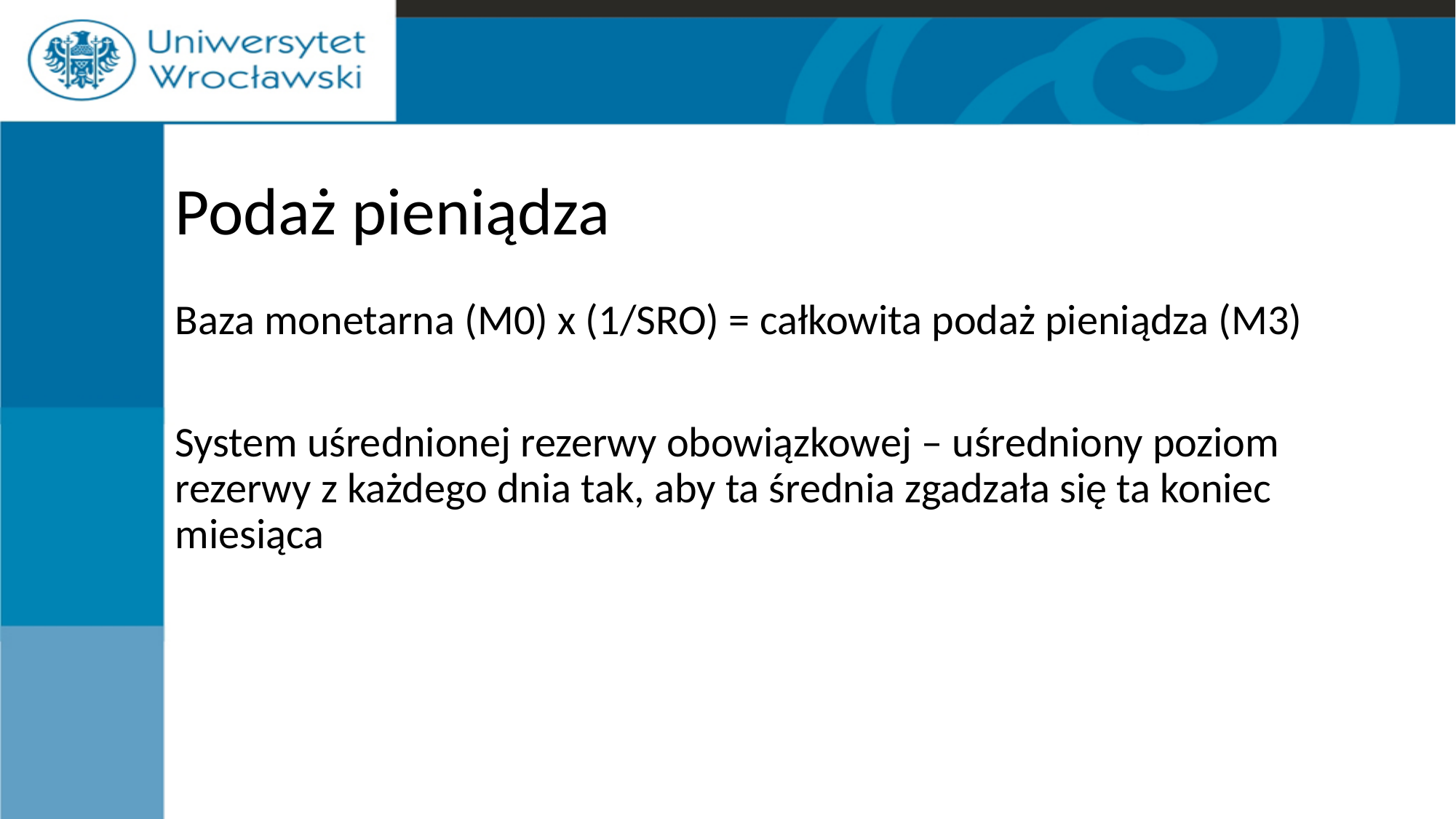

# Podaż pieniądza
Baza monetarna (M0) x (1/SRO) = całkowita podaż pieniądza (M3)

System uśrednionej rezerwy obowiązkowej – uśredniony poziom rezerwy z każdego dnia tak, aby ta średnia zgadzała się ta koniec miesiąca